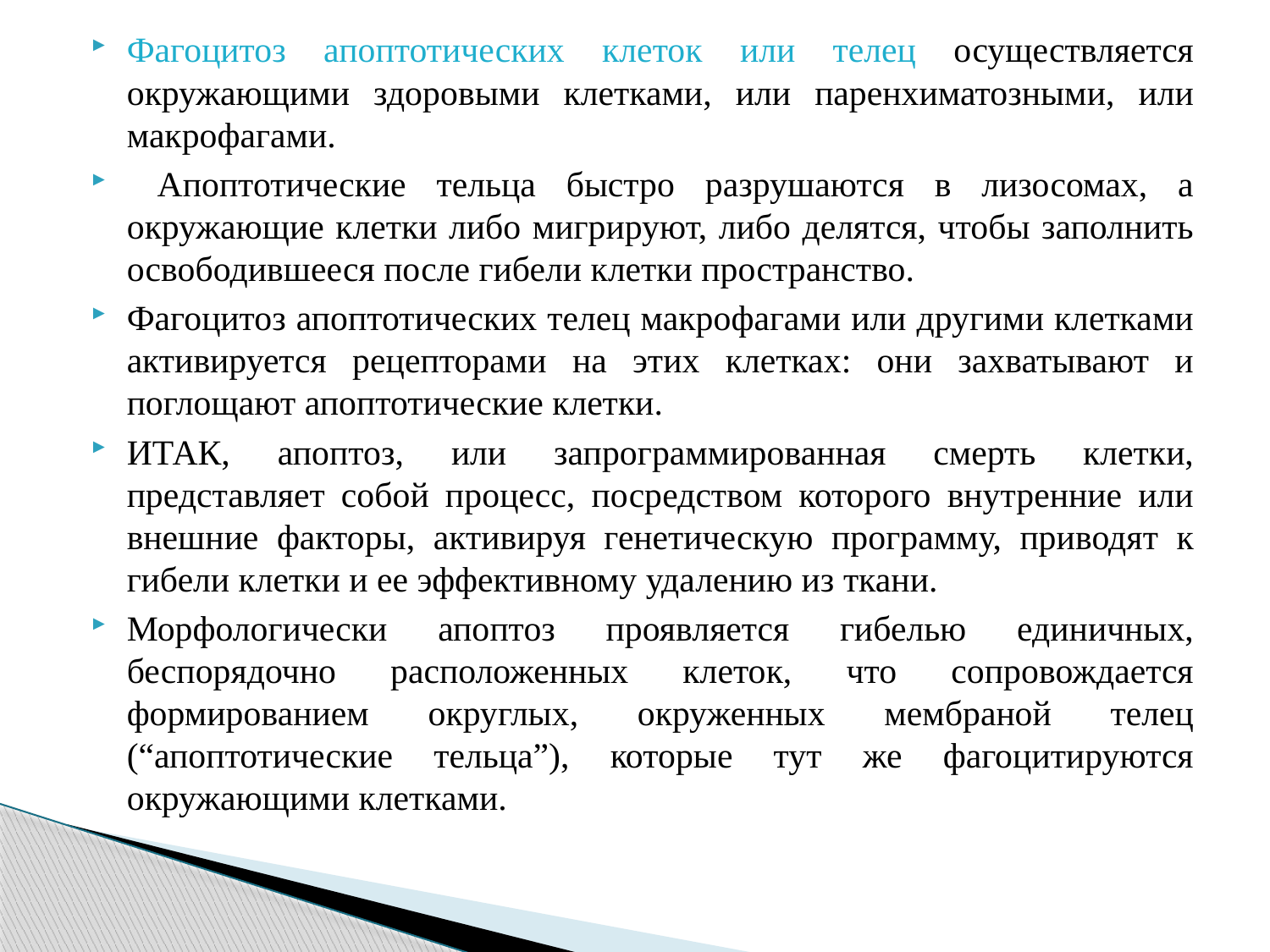

Фагоцитоз апоптотических клеток или телец осуществляется окружающими здоровыми клетками, или паренхиматозными, или макрофагами.
 Апоптотические тельца быстро разрушаются в лизосомах, а окружающие клетки либо мигрируют, либо делятся, чтобы заполнить освободившееся после гибели клетки пространство.
Фагоцитоз апоптотических телец макрофагами или другими клетками активируется рецепторами на этих клетках: они захватывают и поглощают апоптотические клетки.
ИТАК, апоптоз, или запрограммированная смерть клетки, представляет собой процесс, посредством которого внутренние или внешние факторы, активируя генетическую программу, приводят к гибели клетки и ее эффективному удалению из ткани.
Морфологически апоптоз проявляется гибелью единичных, беспорядочно расположенных клеток, что сопровождается формированием округлых, окруженных мембраной телец (“апоптотические тельца”), которые тут же фагоцитируются окружающими клетками.